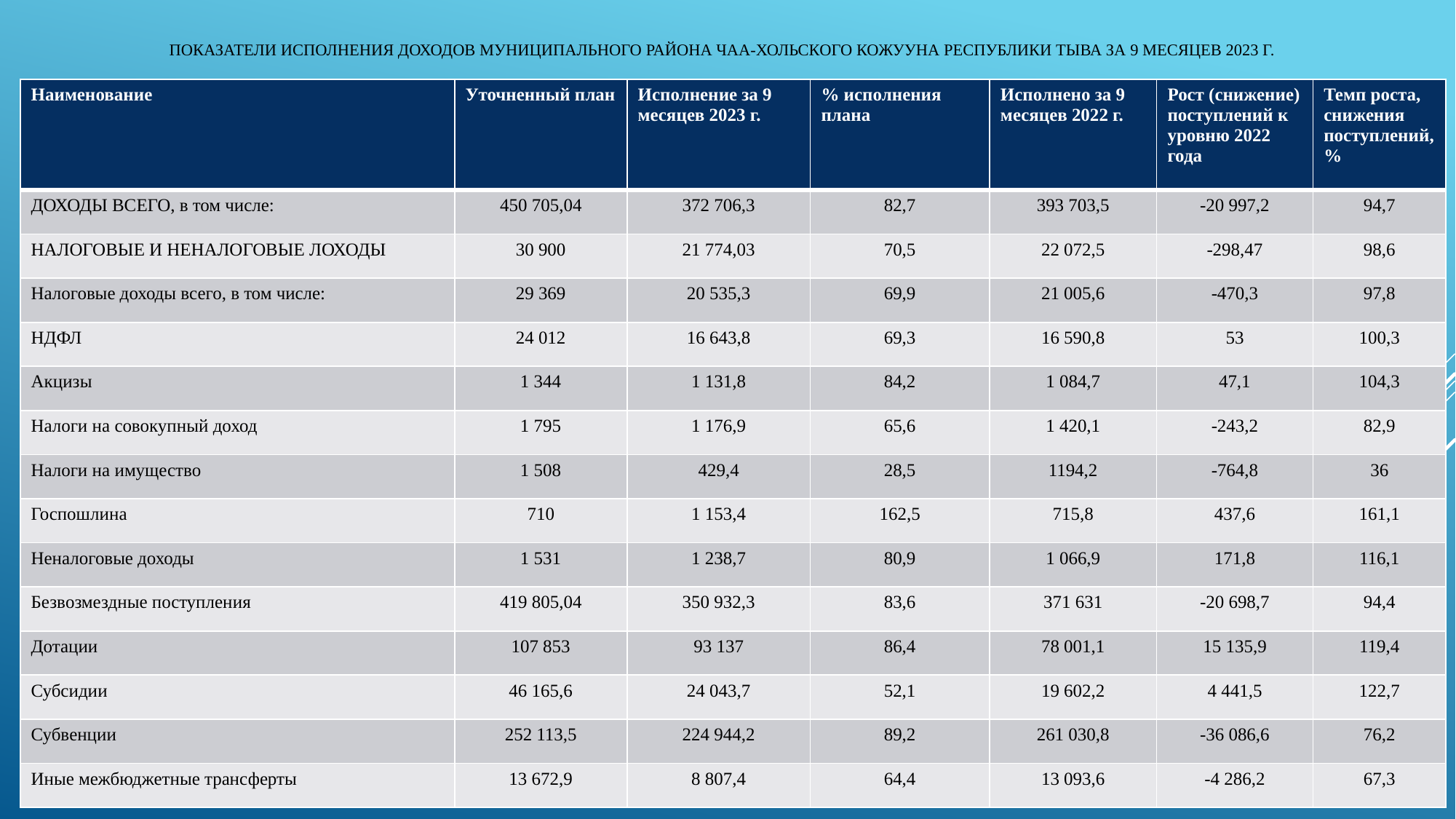

# Показатели исполнения доходов муниципального района Чаа-Хольского кожууна Республики Тыва за 9 месяцев 2023 г.
| Наименование | Уточненный план | Исполнение за 9 месяцев 2023 г. | % исполнения плана | Исполнено за 9 месяцев 2022 г. | Рост (снижение) поступлений к уровню 2022 года | Темп роста, снижения поступлений, % |
| --- | --- | --- | --- | --- | --- | --- |
| ДОХОДЫ ВСЕГО, в том числе: | 450 705,04 | 372 706,3 | 82,7 | 393 703,5 | -20 997,2 | 94,7 |
| НАЛОГОВЫЕ И НЕНАЛОГОВЫЕ ЛОХОДЫ | 30 900 | 21 774,03 | 70,5 | 22 072,5 | -298,47 | 98,6 |
| Налоговые доходы всего, в том числе: | 29 369 | 20 535,3 | 69,9 | 21 005,6 | -470,3 | 97,8 |
| НДФЛ | 24 012 | 16 643,8 | 69,3 | 16 590,8 | 53 | 100,3 |
| Акцизы | 1 344 | 1 131,8 | 84,2 | 1 084,7 | 47,1 | 104,3 |
| Налоги на совокупный доход | 1 795 | 1 176,9 | 65,6 | 1 420,1 | -243,2 | 82,9 |
| Налоги на имущество | 1 508 | 429,4 | 28,5 | 1194,2 | -764,8 | 36 |
| Госпошлина | 710 | 1 153,4 | 162,5 | 715,8 | 437,6 | 161,1 |
| Неналоговые доходы | 1 531 | 1 238,7 | 80,9 | 1 066,9 | 171,8 | 116,1 |
| Безвозмездные поступления | 419 805,04 | 350 932,3 | 83,6 | 371 631 | -20 698,7 | 94,4 |
| Дотации | 107 853 | 93 137 | 86,4 | 78 001,1 | 15 135,9 | 119,4 |
| Субсидии | 46 165,6 | 24 043,7 | 52,1 | 19 602,2 | 4 441,5 | 122,7 |
| Субвенции | 252 113,5 | 224 944,2 | 89,2 | 261 030,8 | -36 086,6 | 76,2 |
| Иные межбюджетные трансферты | 13 672,9 | 8 807,4 | 64,4 | 13 093,6 | -4 286,2 | 67,3 |